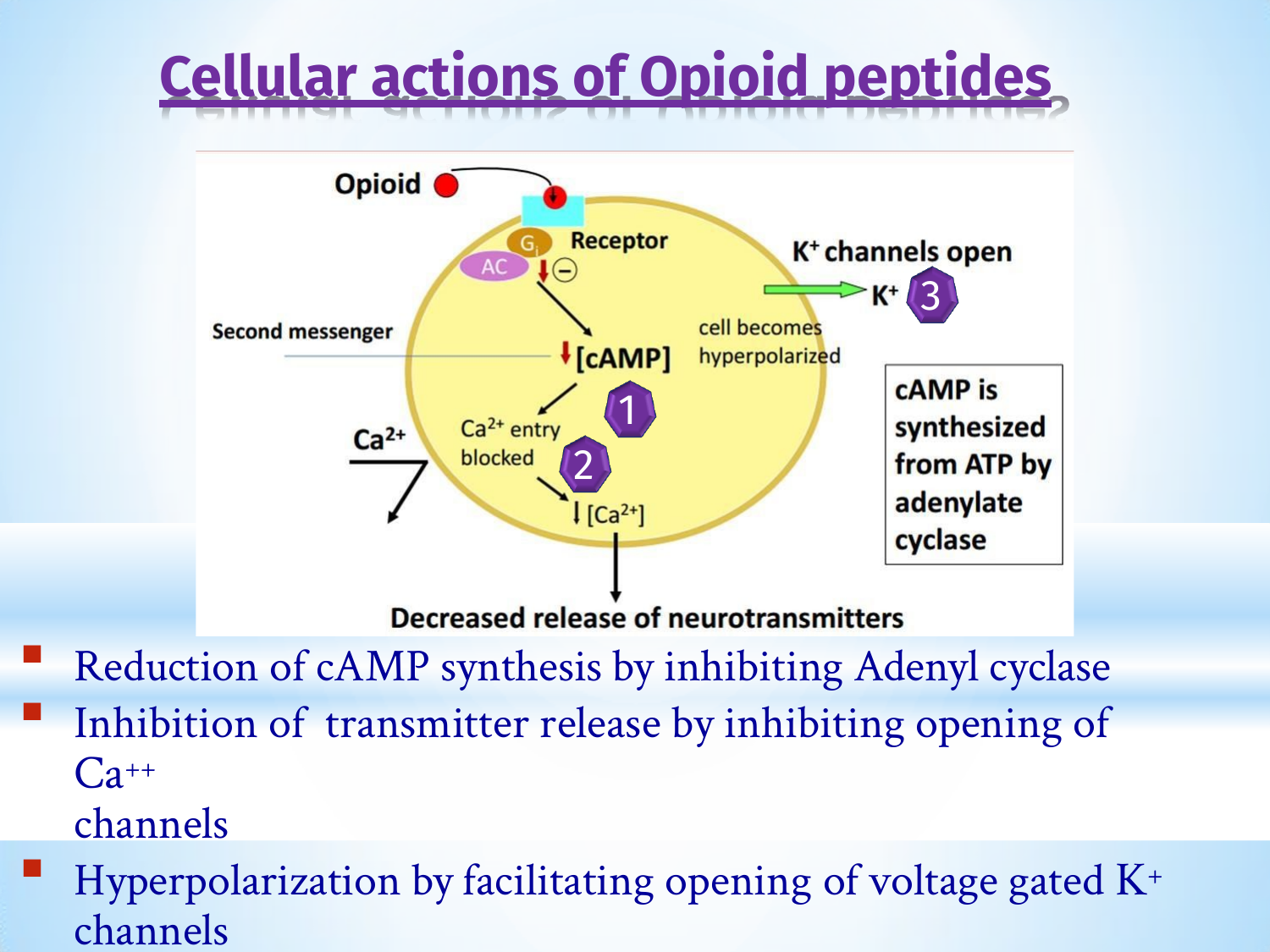

# Cellular actions of Opioid peptides

3
1
2

Reduction of cAMP synthesis by inhibiting Adenyl cyclase
Inhibition of  transmitter release by inhibiting opening of	Ca++
channels
Hyperpolarization by facilitating opening of voltage gated K+
channels